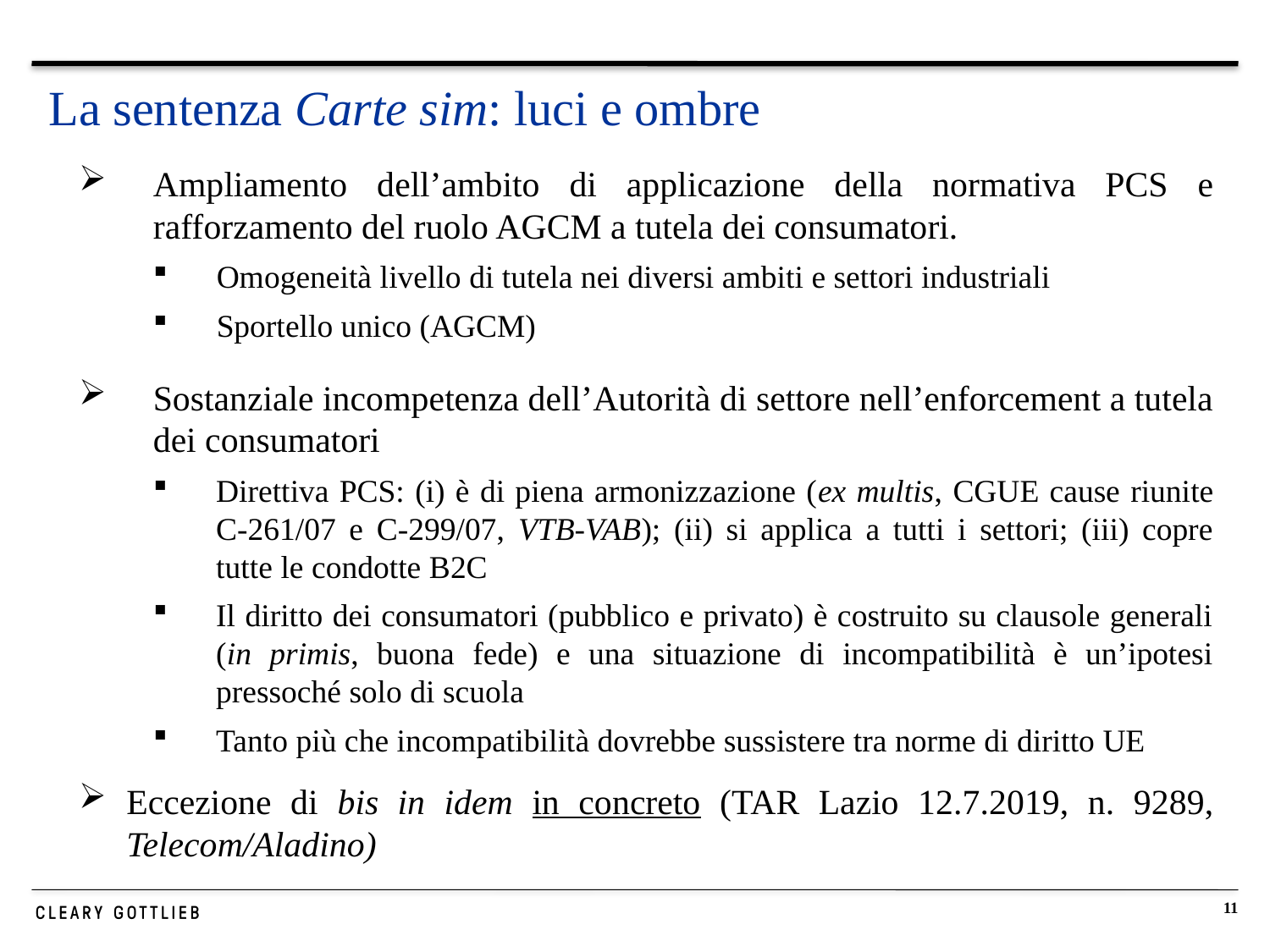

# La sentenza Carte sim: luci e ombre
Ampliamento dell’ambito di applicazione della normativa PCS e rafforzamento del ruolo AGCM a tutela dei consumatori.
Omogeneità livello di tutela nei diversi ambiti e settori industriali
Sportello unico (AGCM)
Sostanziale incompetenza dell’Autorità di settore nell’enforcement a tutela dei consumatori
Direttiva PCS: (i) è di piena armonizzazione (ex multis, CGUE cause riunite C-261/07 e C-299/07, VTB-VAB); (ii) si applica a tutti i settori; (iii) copre tutte le condotte B2C
Il diritto dei consumatori (pubblico e privato) è costruito su clausole generali (in primis, buona fede) e una situazione di incompatibilità è un’ipotesi pressoché solo di scuola
Tanto più che incompatibilità dovrebbe sussistere tra norme di diritto UE
Eccezione di bis in idem in concreto (TAR Lazio 12.7.2019, n. 9289, Telecom/Aladino)